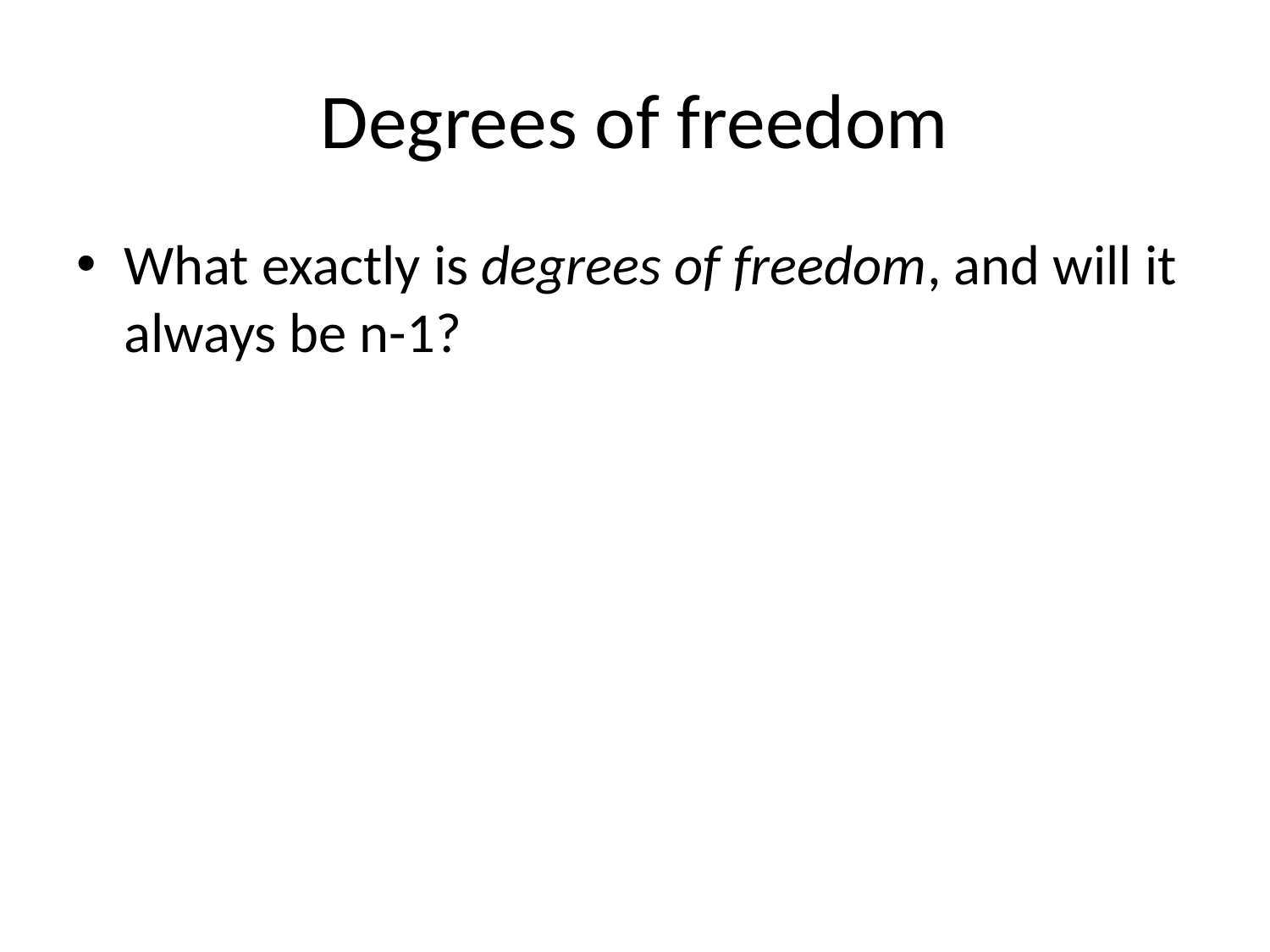

# Degrees of freedom
What exactly is degrees of freedom, and will it always be n-1?
For t-distributions with a single mean, df = n-1, but for other contexts it can take on different values.
What does it mean?